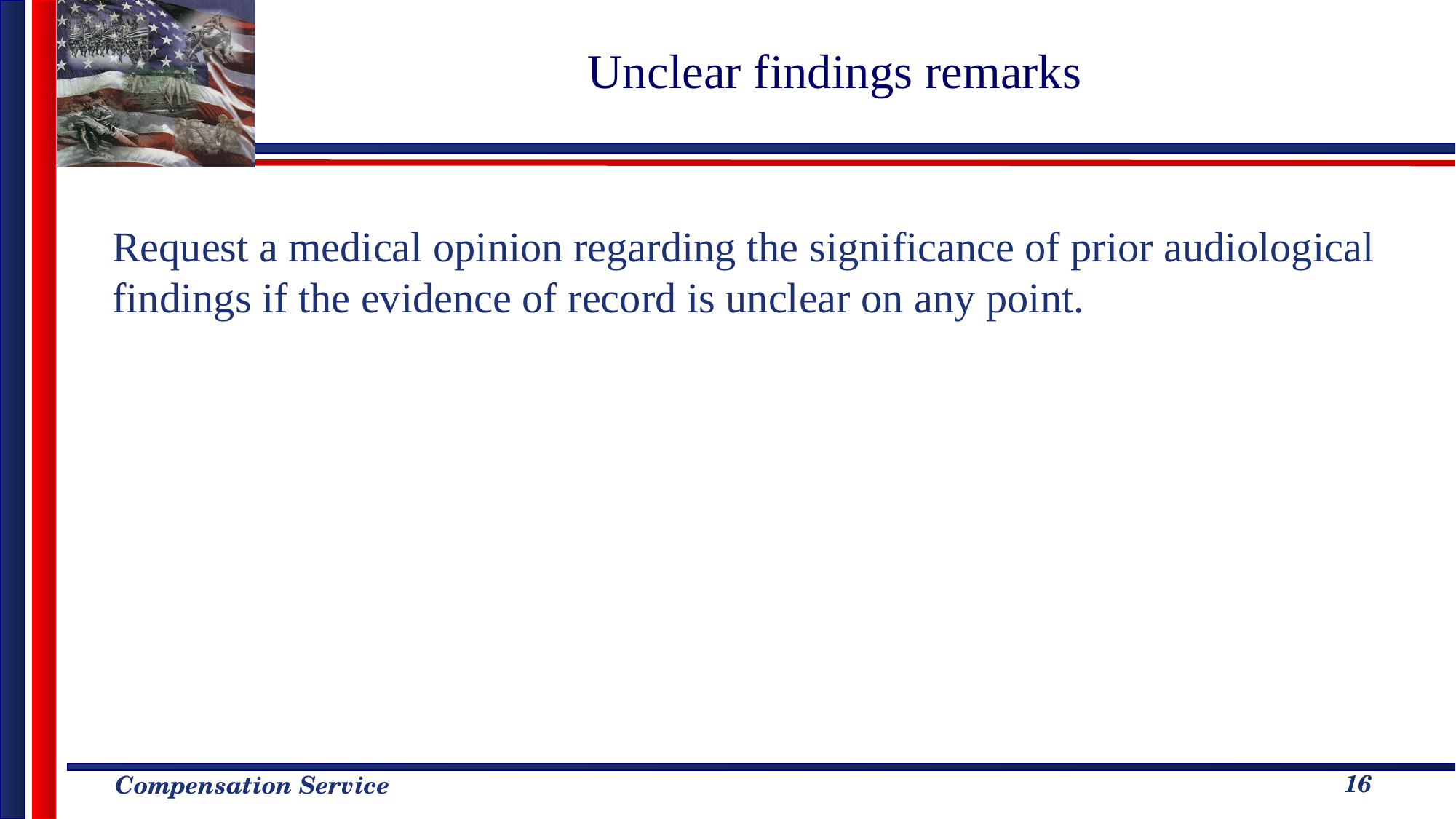

# Unclear findings remarks
Request a medical opinion regarding the significance of prior audiological findings if the evidence of record is unclear on any point.
16